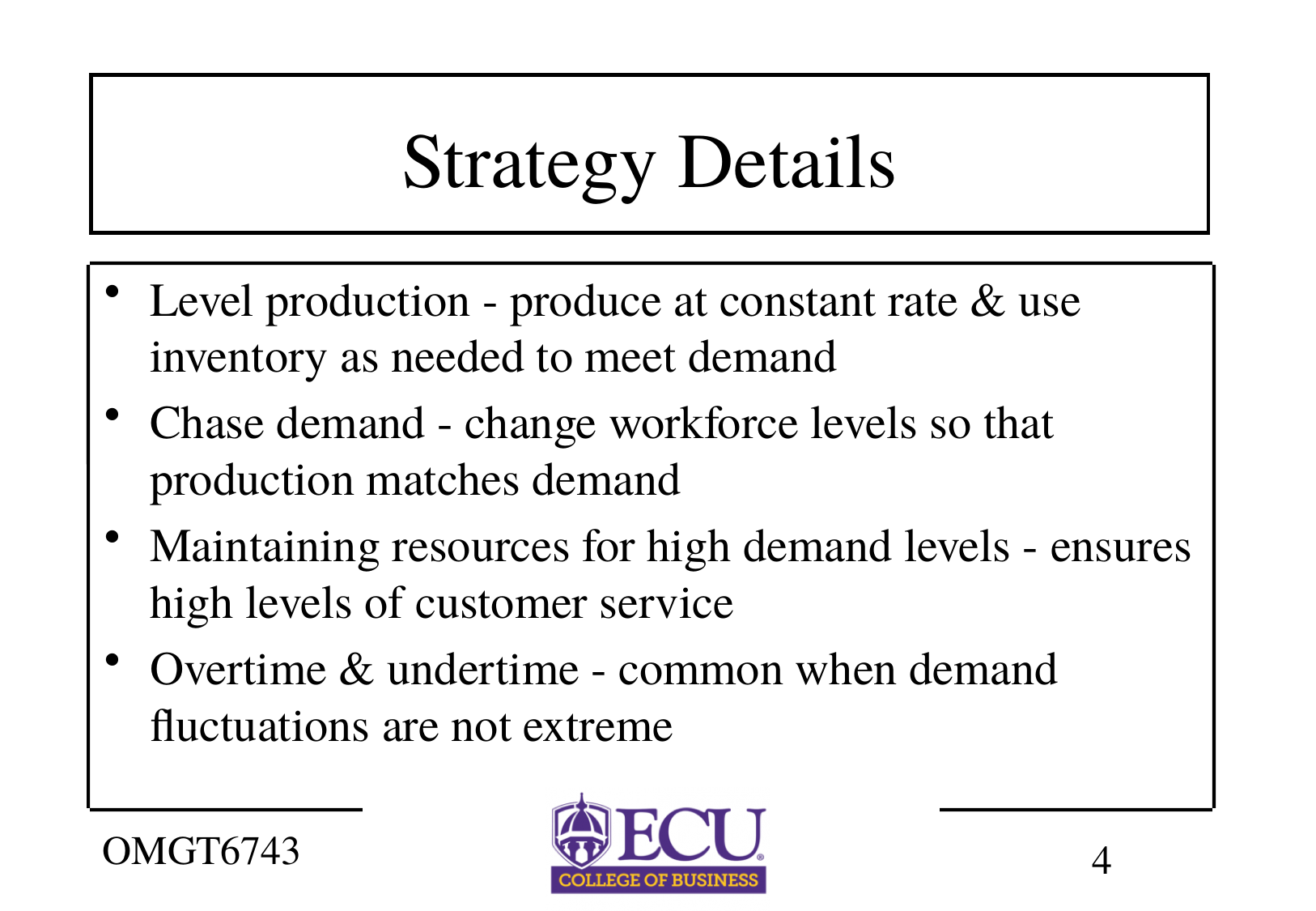

# Strategy Details
Level production - produce at constant rate & use inventory as needed to meet demand
Chase demand - change workforce levels so that production matches demand
Maintaining resources for high demand levels - ensures high levels of customer service
Overtime & undertime - common when demand fluctuations are not extreme